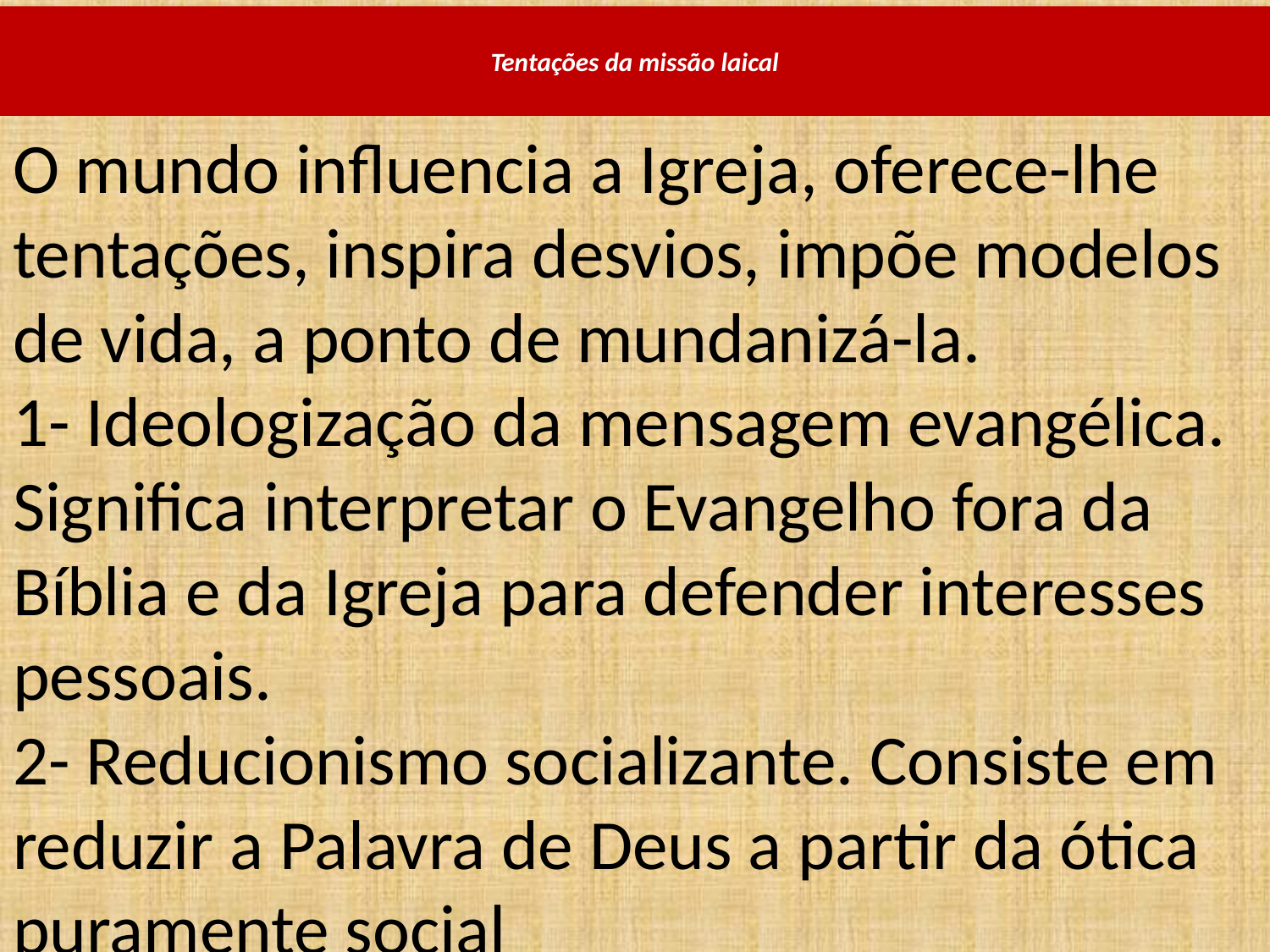

# Tentações da missão laical
O mundo influencia a Igreja, oferece-lhe tentações, inspira desvios, impõe modelos de vida, a ponto de mundanizá-la.
1- Ideologização da mensagem evangélica. Significa interpretar o Evangelho fora da Bíblia e da Igreja para defender interesses pessoais.
2- Reducionismo socializante. Consiste em reduzir a Palavra de Deus a partir da ótica puramente social